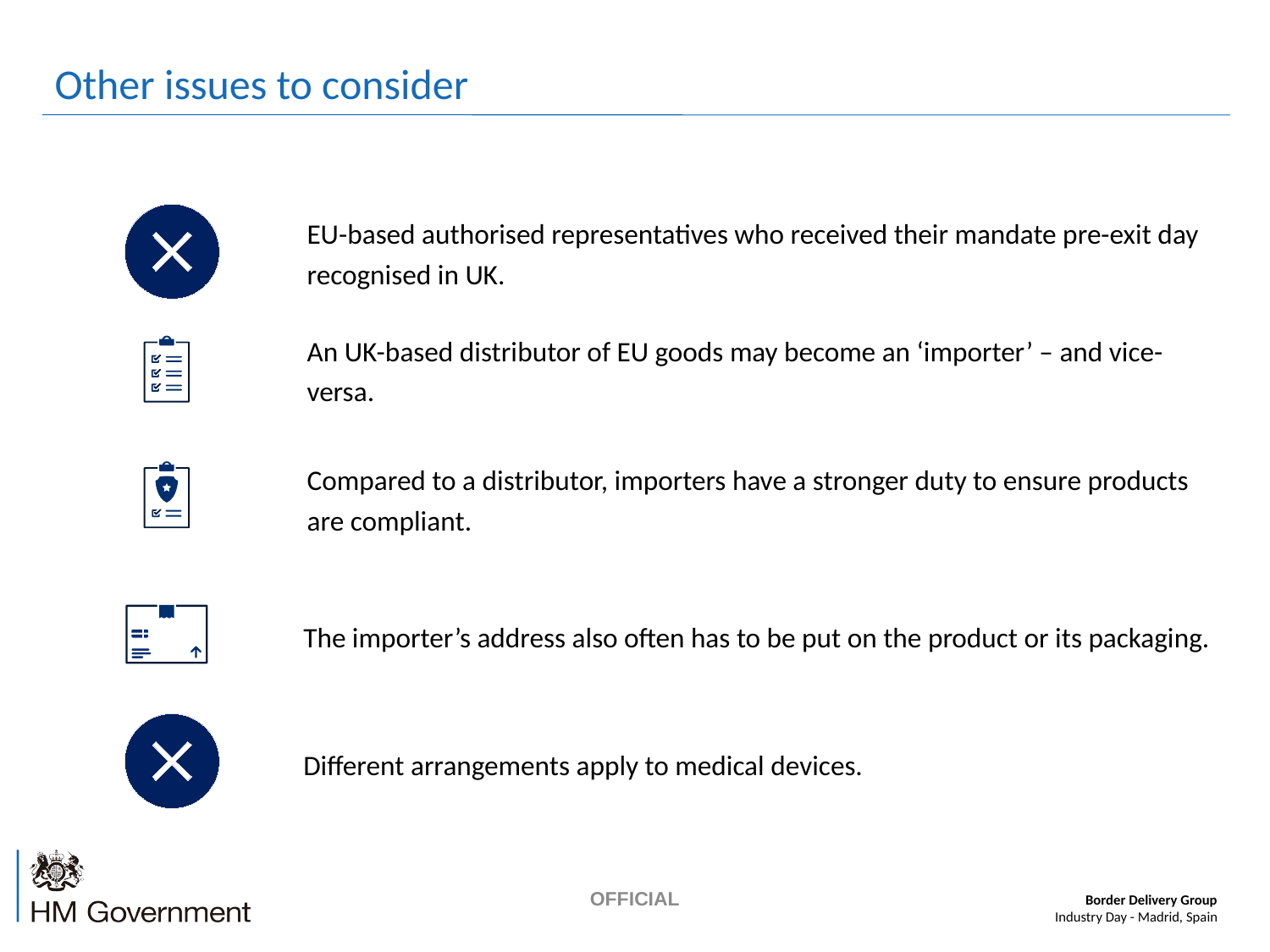

Other issues to consider

EU-based authorised representatives who received their mandate pre-exit day recognised in UK.

An UK-based distributor of EU goods may become an ‘importer’ – and vice-versa.

Compared to a distributor, importers have a stronger duty to ensure products are compliant.

The importer’s address also often has to be put on the product or its packaging.

Different arrangements apply to medical devices.
OFFICIAL